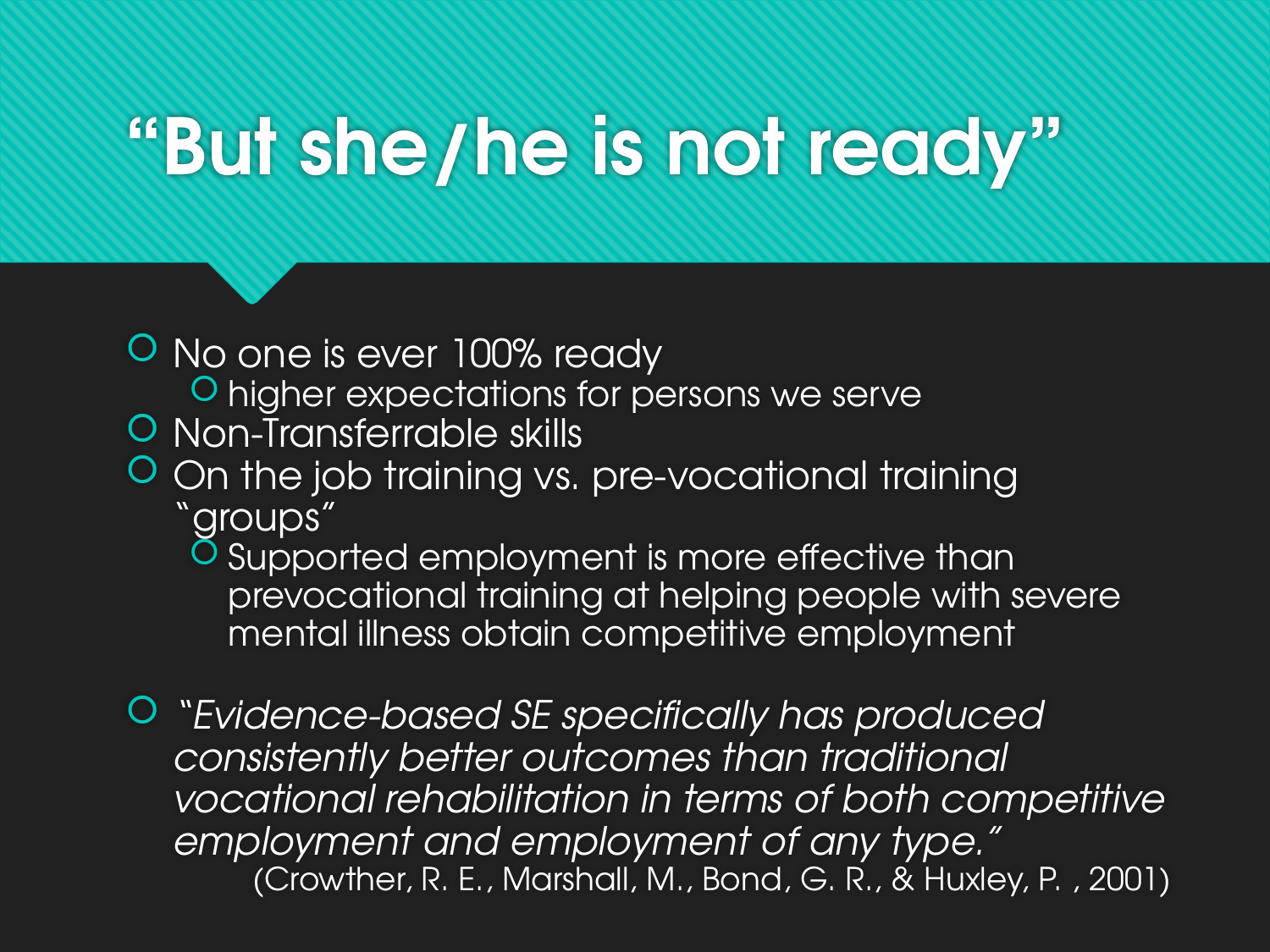

# “But she/he is not ready”
No one is ever 100% ready
higher expectations for persons we serve
Non-Transferrable skills
On the job training vs. pre-vocational training “groups”
Supported employment is more effective than prevocational training at helping people with severe mental illness obtain competitive employment

“Evidence-based SE specifically has produced consistently better outcomes than traditional vocational rehabilitation in terms of both competitive employment and employment of any type.”
(Crowther, R. E., Marshall, M., Bond, G. R., & Huxley, P. , 2001)